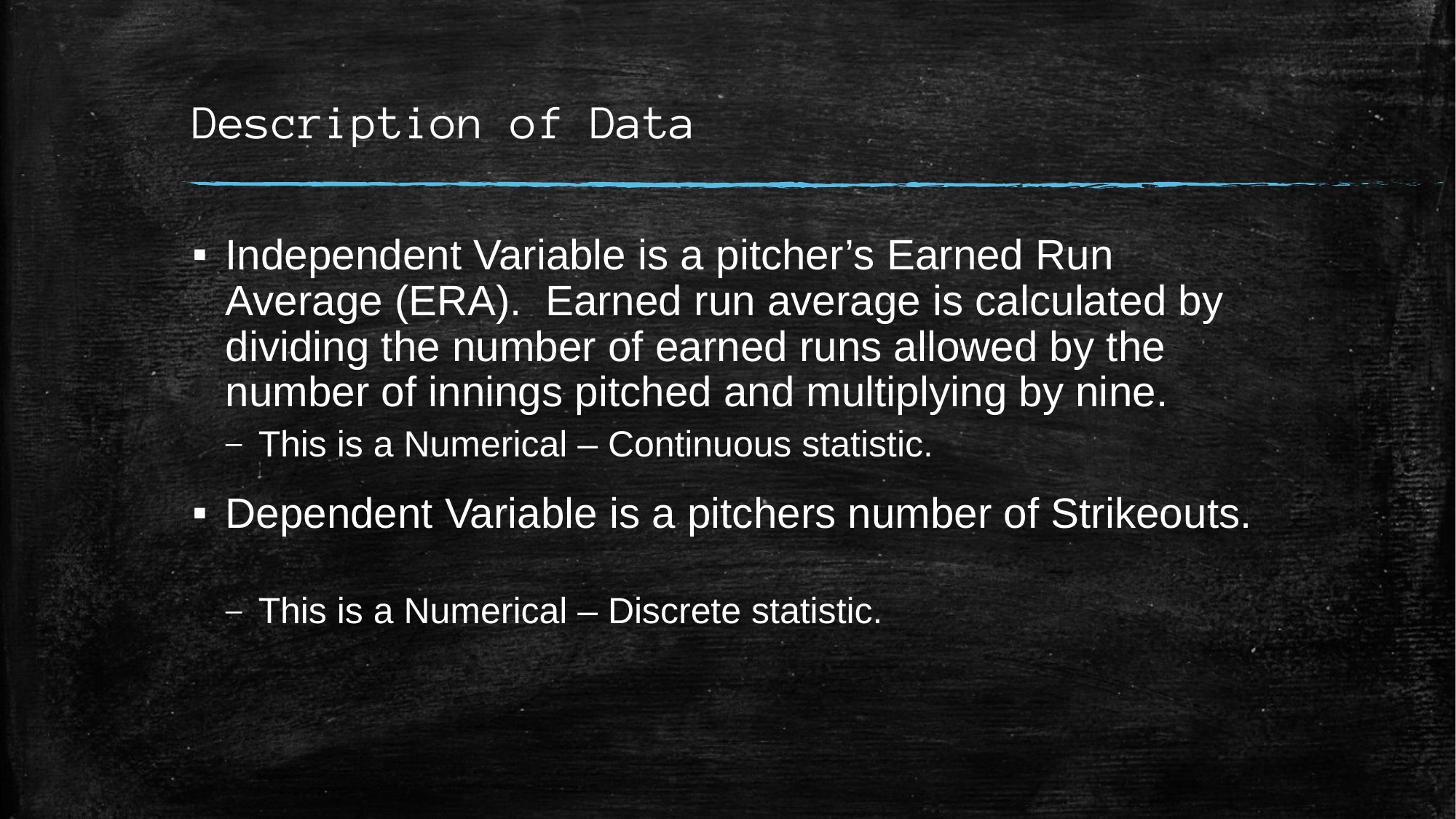

# Description of Data
Independent Variable is a pitcher’s Earned Run Average (ERA).  Earned run average is calculated by dividing the number of earned runs allowed by the number of innings pitched and multiplying by nine.
This is a Numerical – Continuous statistic.
Dependent Variable is a pitchers number of Strikeouts.
This is a Numerical – Discrete statistic.